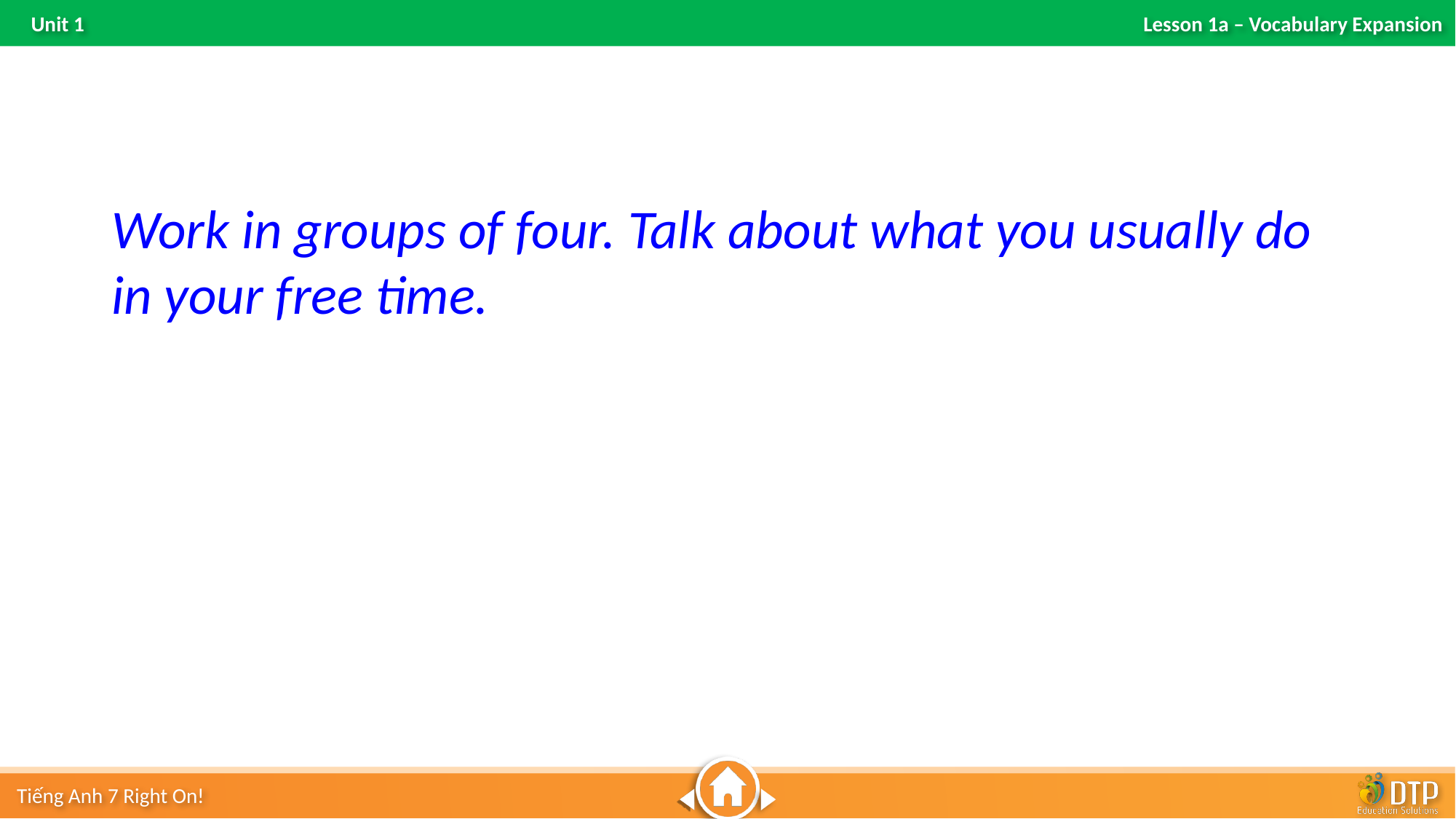

Work in groups of four. Talk about what you usually do in your free time.